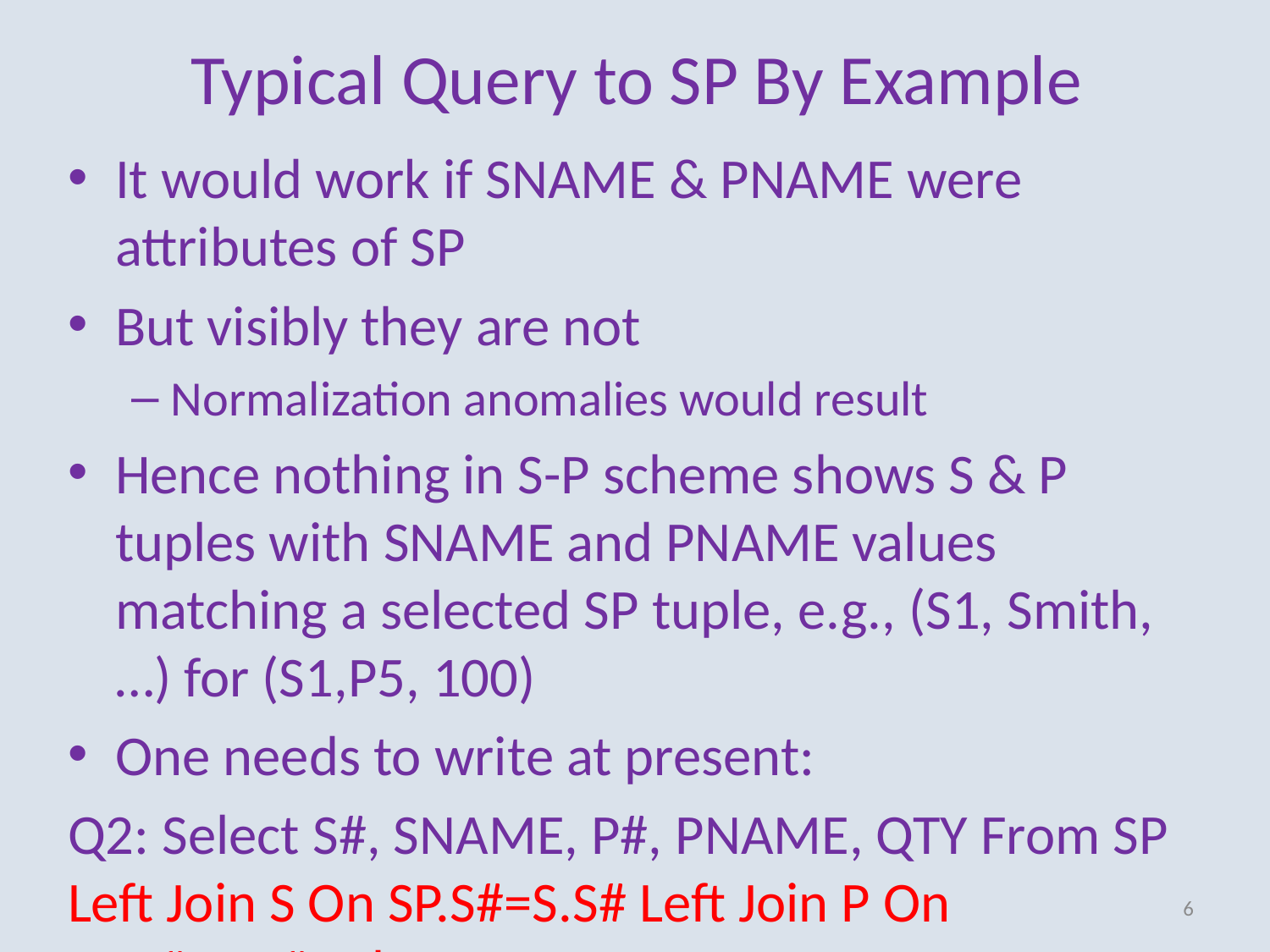

# Typical Query to SP By Example
It would work if SNAME & PNAME were attributes of SP
But visibly they are not
Normalization anomalies would result
Hence nothing in S-P scheme shows S & P tuples with SNAME and PNAME values matching a selected SP tuple, e.g., (S1, Smith,…) for (S1,P5, 100)
One needs to write at present:
Q2: Select S#, SNAME, P#, PNAME, QTY From SP Left Join S On SP.S#=S.S# Left Join P On SP.P#=P.P# Where QTY < 200;

6